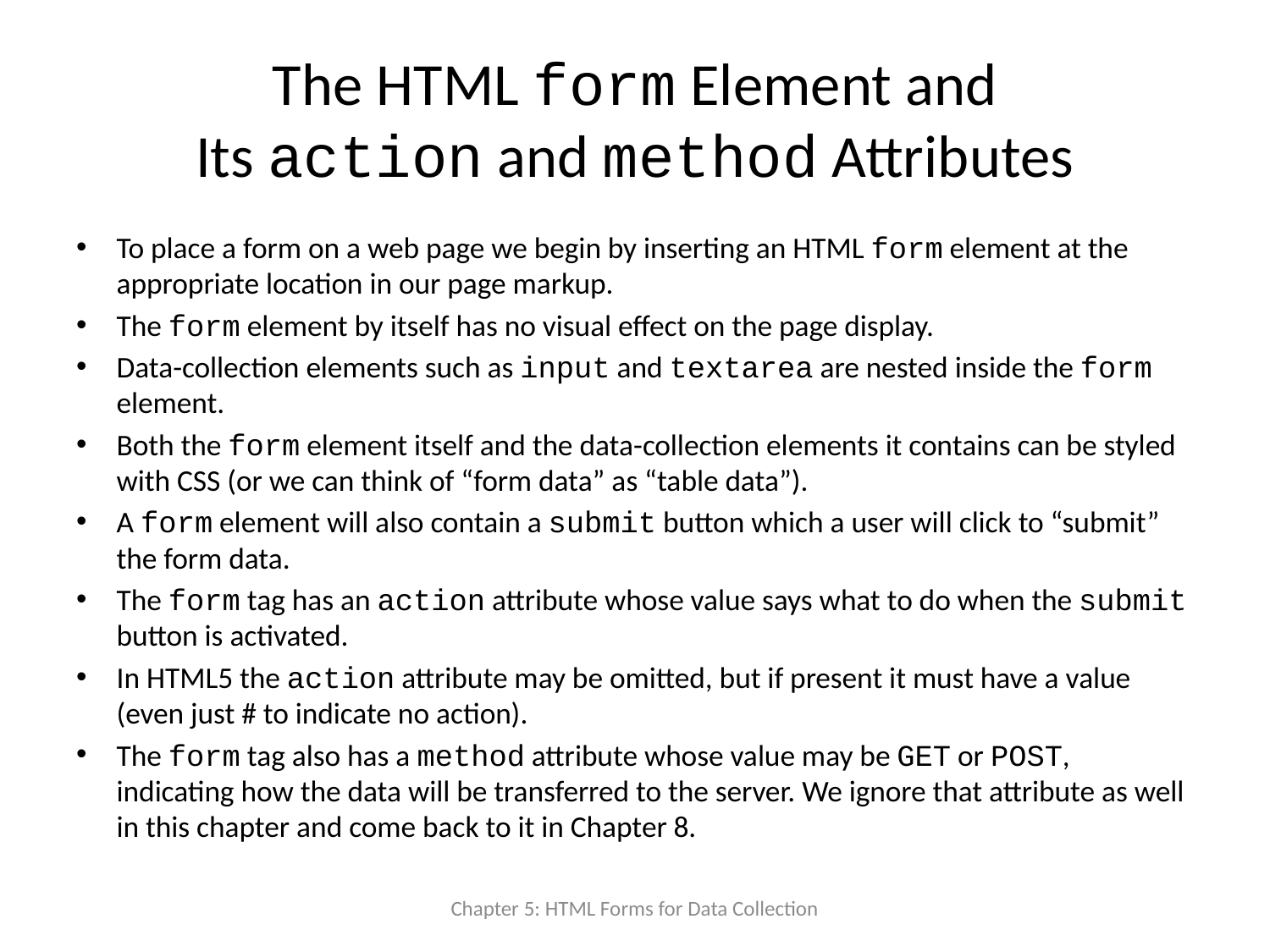

# The HTML form Element and Its action and method Attributes
To place a form on a web page we begin by inserting an HTML form element at the appropriate location in our page markup.
The form element by itself has no visual effect on the page display.
Data-collection elements such as input and textarea are nested inside the form element.
Both the form element itself and the data-collection elements it contains can be styled with CSS (or we can think of “form data” as “table data”).
A form element will also contain a submit button which a user will click to “submit” the form data.
The form tag has an action attribute whose value says what to do when the submit button is activated.
In HTML5 the action attribute may be omitted, but if present it must have a value (even just # to indicate no action).
The form tag also has a method attribute whose value may be GET or POST, indicating how the data will be transferred to the server. We ignore that attribute as well in this chapter and come back to it in Chapter 8.
Chapter 5: HTML Forms for Data Collection